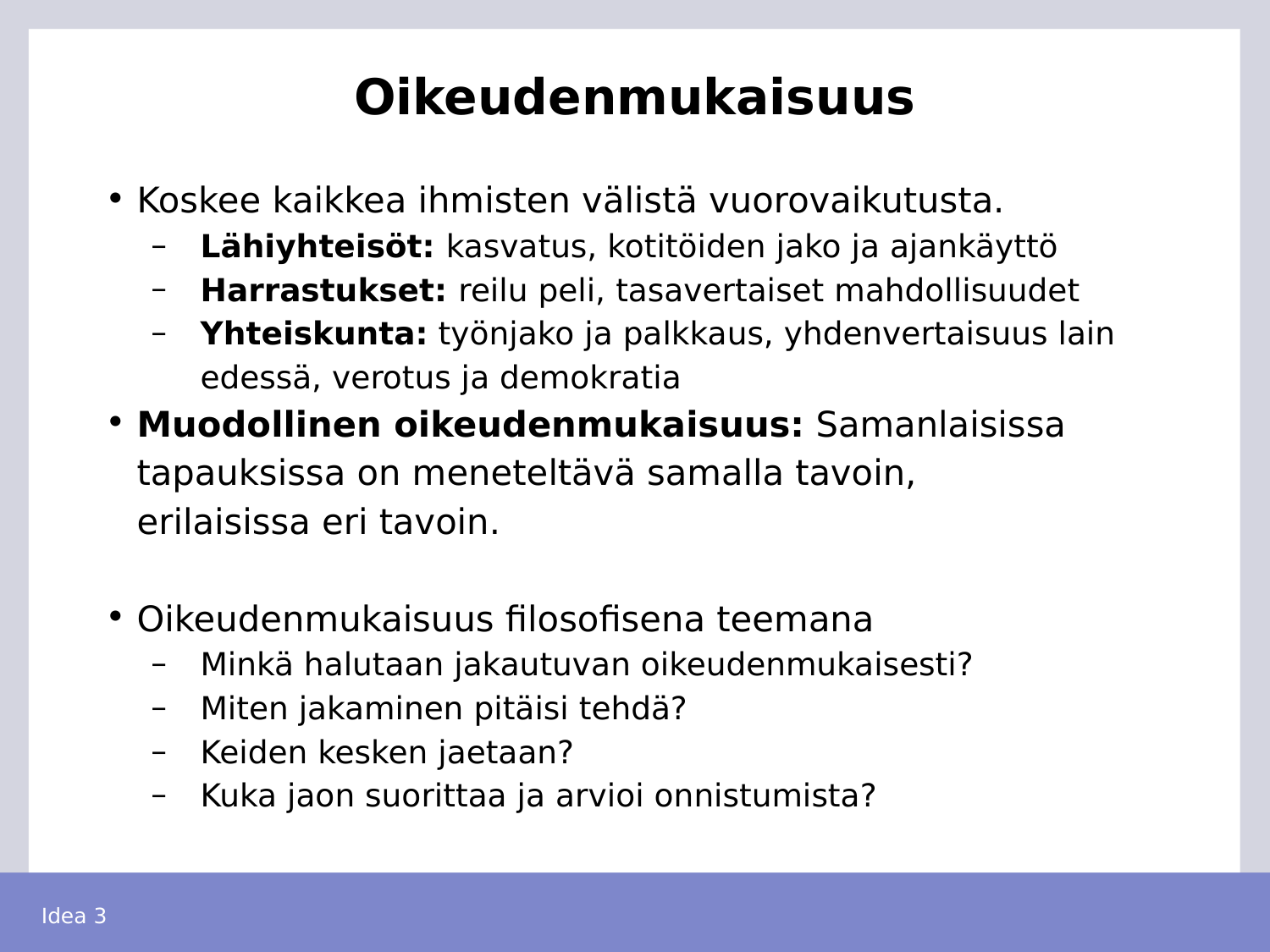

# Oikeudenmukaisuus
Koskee kaikkea ihmisten välistä vuorovaikutusta.
Lähiyhteisöt: kasvatus, kotitöiden jako ja ajankäyttö
Harrastukset: reilu peli, tasavertaiset mahdollisuudet
Yhteiskunta: työnjako ja palkkaus, yhdenvertaisuus lain edessä, verotus ja demokratia
Muodollinen oikeudenmukaisuus: Samanlaisissa tapauksissa on meneteltävä samalla tavoin,          erilaisissa eri tavoin.

Oikeudenmukaisuus filosofisena teemana
Minkä halutaan jakautuvan oikeudenmukaisesti?
Miten jakaminen pitäisi tehdä?
Keiden kesken jaetaan?
Kuka jaon suorittaa ja arvioi onnistumista?